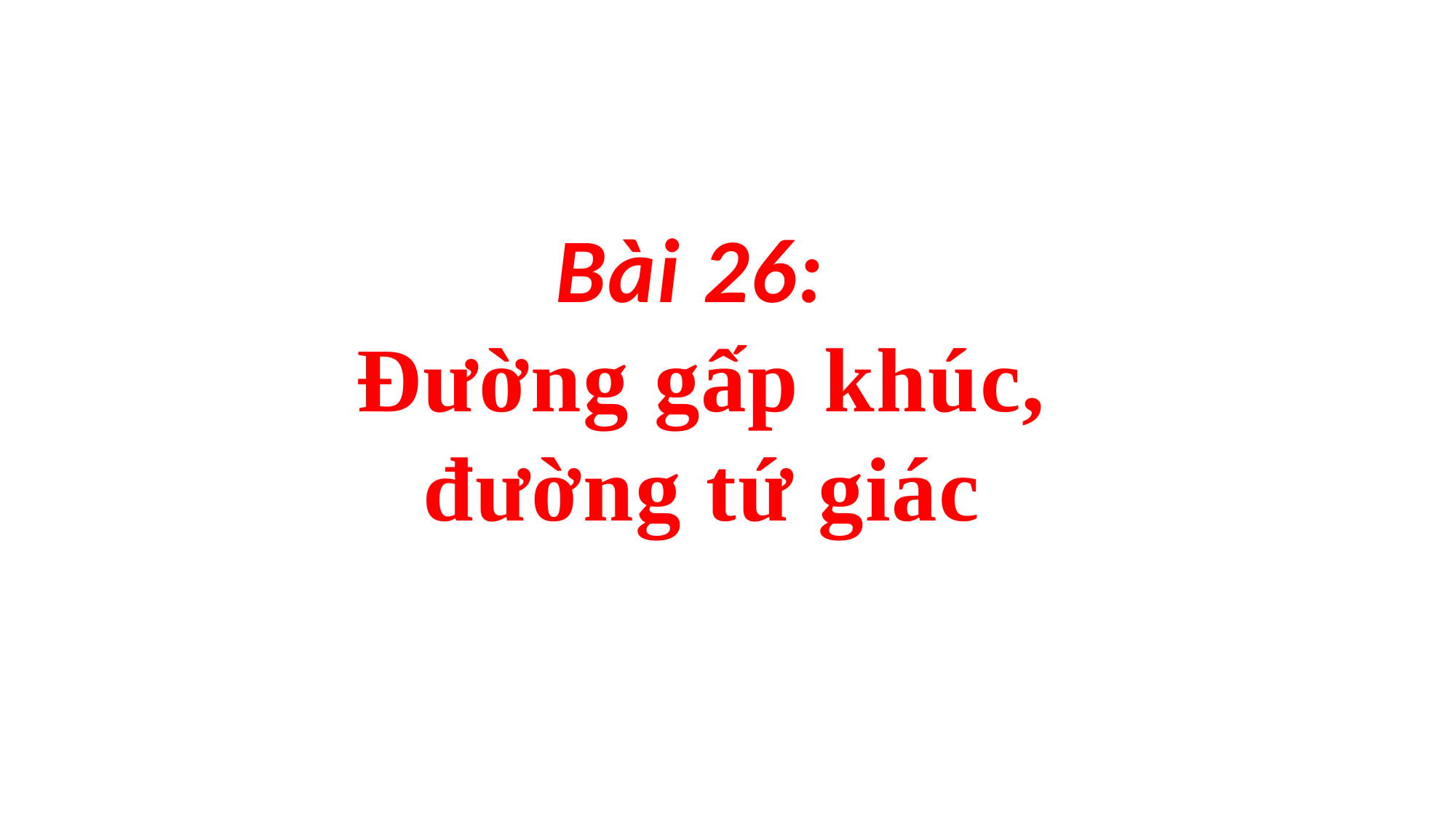

Bài 26:
Đường gấp khúc, đường tứ giác